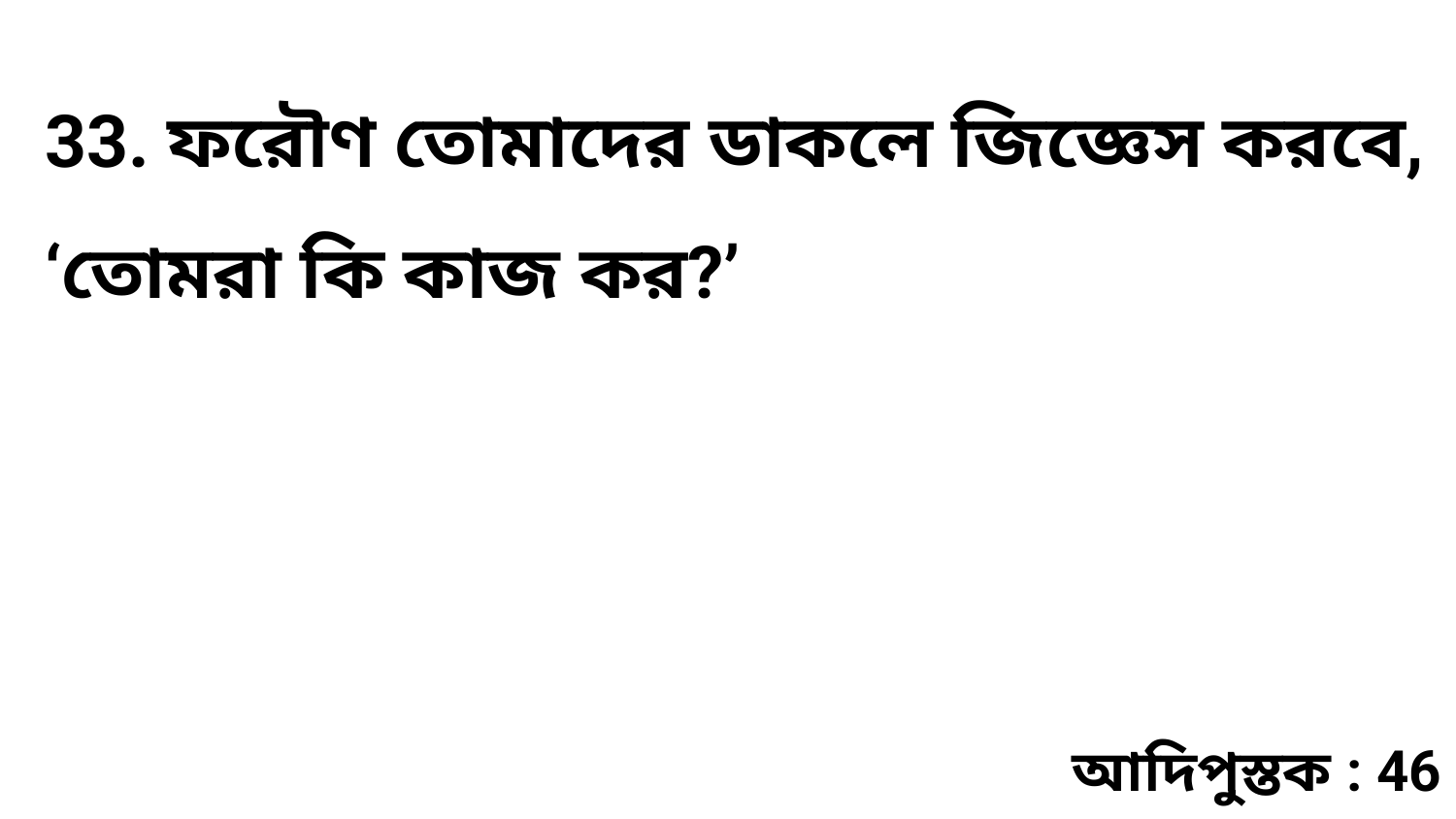

33. ফরৌণ তোমাদের ডাকলে জিজ্ঞেস করবে, ‘তোমরা কি কাজ কর?’
আদিপুস্তক : 46